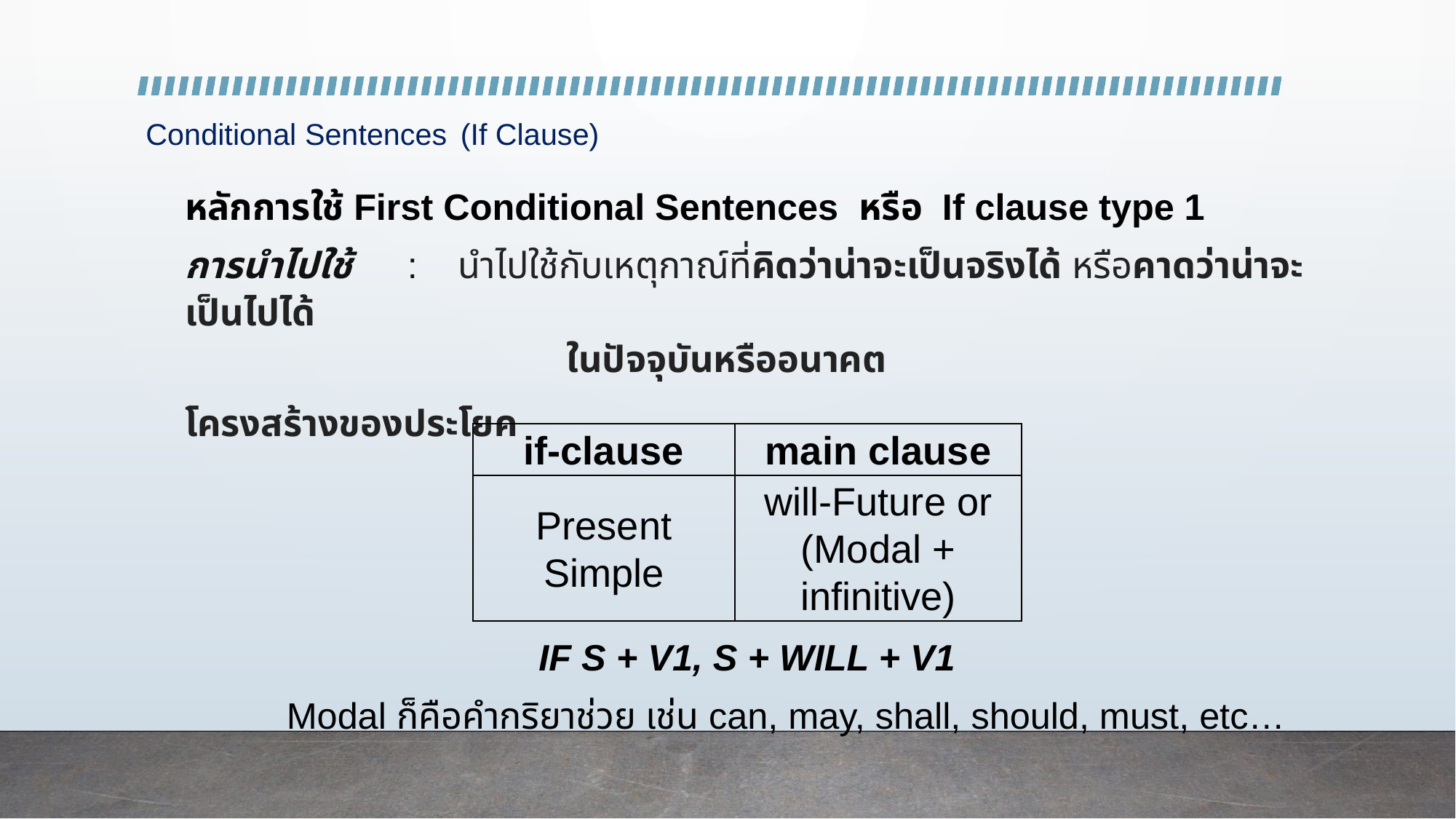

# Conditional Sentences  (If Clause)
หลักการใช้ First Conditional Sentences  หรือ  If clause type 1
การนำไปใช้	  :    นำไปใช้กับเหตุกาณ์ที่คิดว่าน่าจะเป็นจริงได้ หรือคาดว่าน่าจะเป็นไปได้
                            	        ในปัจจุบันหรืออนาคต
โครงสร้างของประโยค

IF S + V1, S + WILL + V1
	Modal ก็คือคำกริยาช่วย เช่น can, may, shall, should, must, etc…
| if-clause | main clause |
| --- | --- |
| Present Simple | will-Future or (Modal + infinitive) |